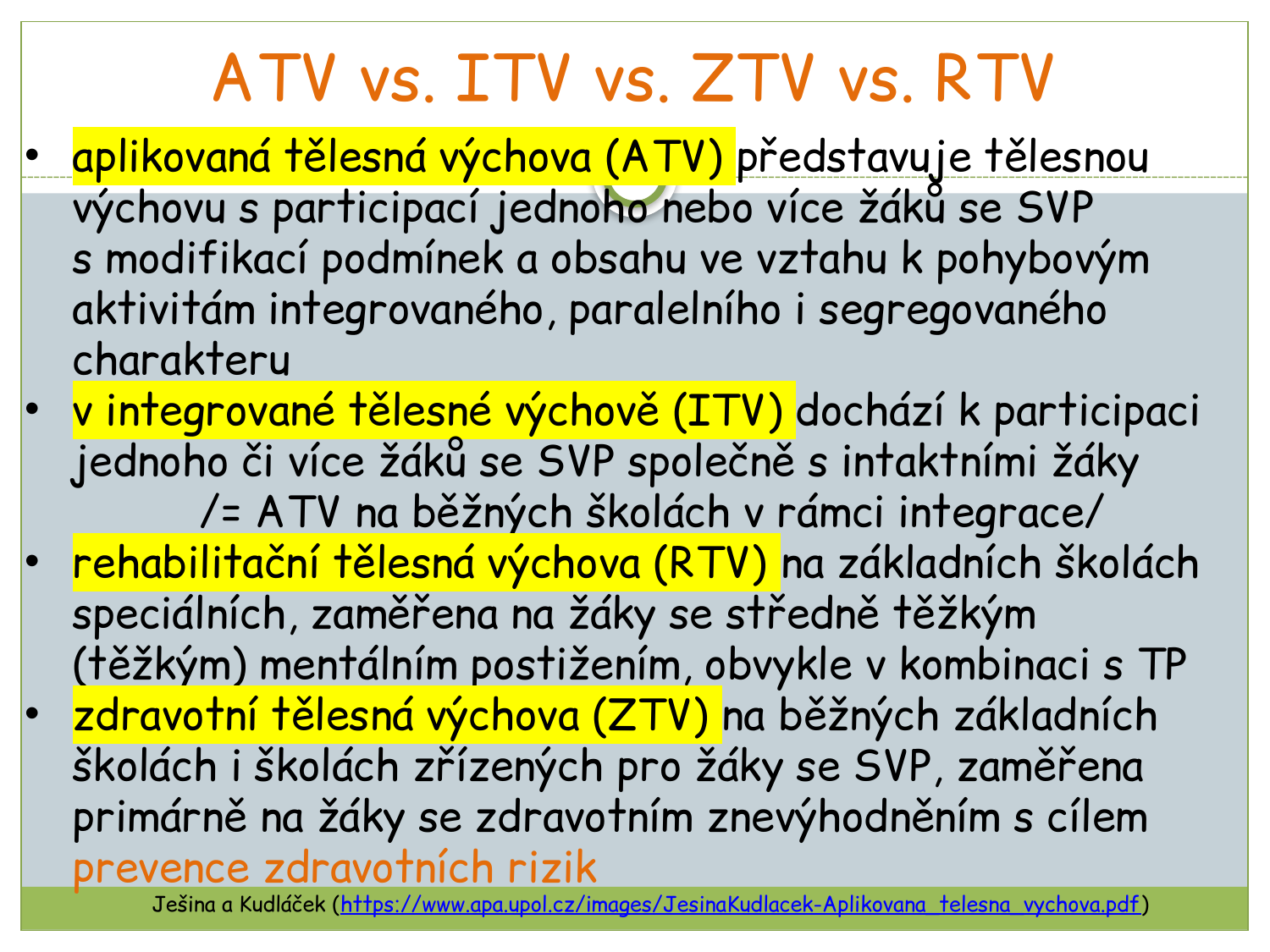

# ATV vs. ITV vs. ZTV vs. RTV
aplikovaná tělesná výchova (ATV) představuje tělesnou výchovu s participací jednoho nebo více žáků se SVP s modifikací podmínek a obsahu ve vztahu k pohybovým aktivitám integrovaného, paralelního i segregovaného charakteru
v integrované tělesné výchově (ITV) dochází k participaci jednoho či více žáků se SVP společně s intaktními žáky 	/= ATV na běžných školách v rámci integrace/
rehabilitační tělesná výchova (RTV) na základních školách speciálních, zaměřena na žáky se středně těžkým (těžkým) mentálním postižením, obvykle v kombinaci s TP
zdravotní tělesná výchova (ZTV) na běžných základních školách i školách zřízených pro žáky se SVP, zaměřena primárně na žáky se zdravotním znevýhodněním s cílem prevence zdravotních rizik
	Ješina a Kudláček (https://www.apa.upol.cz/images/JesinaKudlacek-Aplikovana_telesna_vychova.pdf)